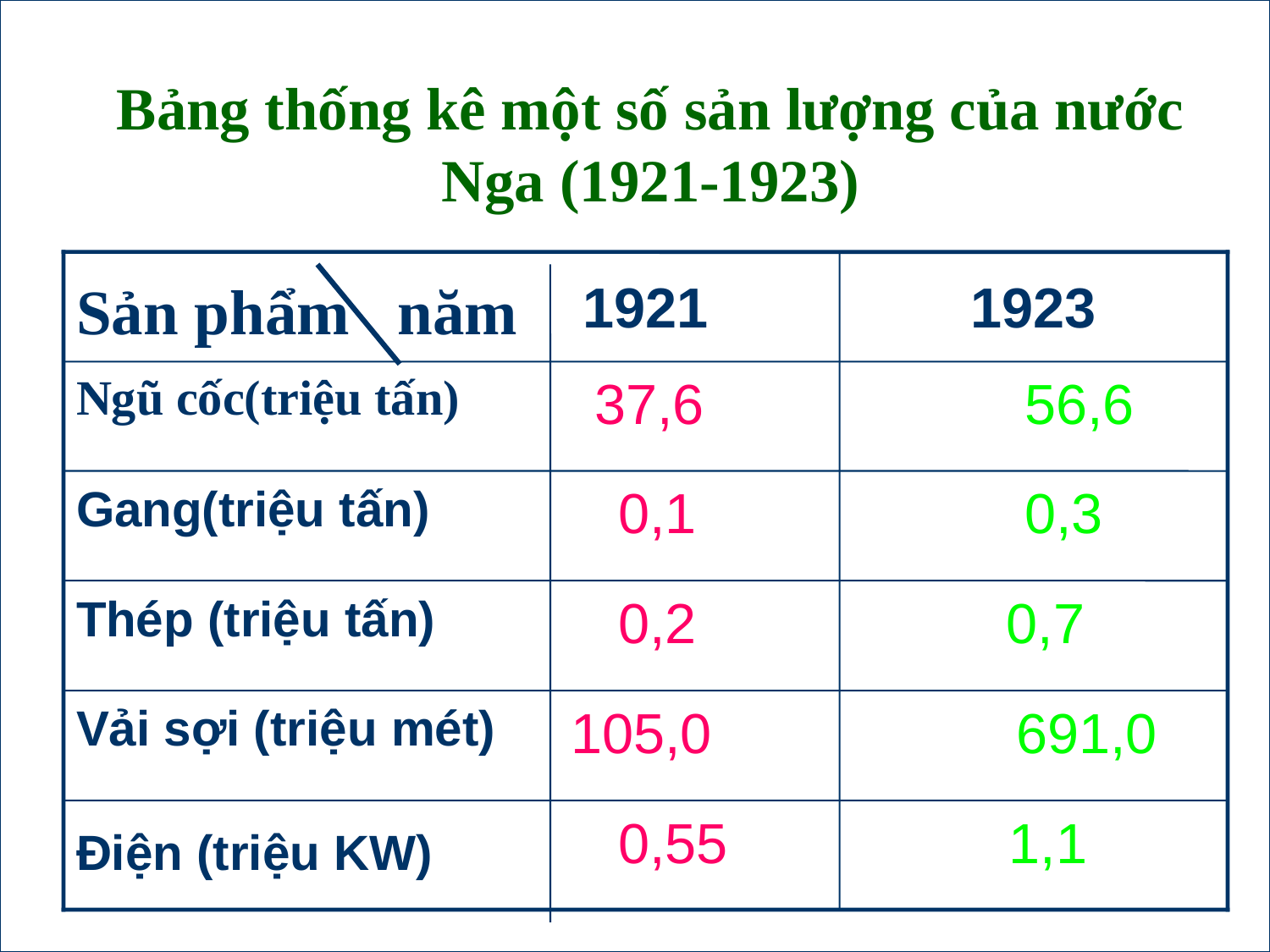

#
Bảng thống kê một số sản lượng của nước
Nga (1921-1923)

1921
1923

Ngũ cốc(triệu tấn)

           37,6
           56,6
Gang(triệu tấn)

             0,1
           0,3
Thép (triệu tấn)

             0,2
             0,7
Vải sợi (triệu mét)

         105,0
         691,0

             0,55
          1,1
Điện (triệu KW)

Sản phẩm   năm